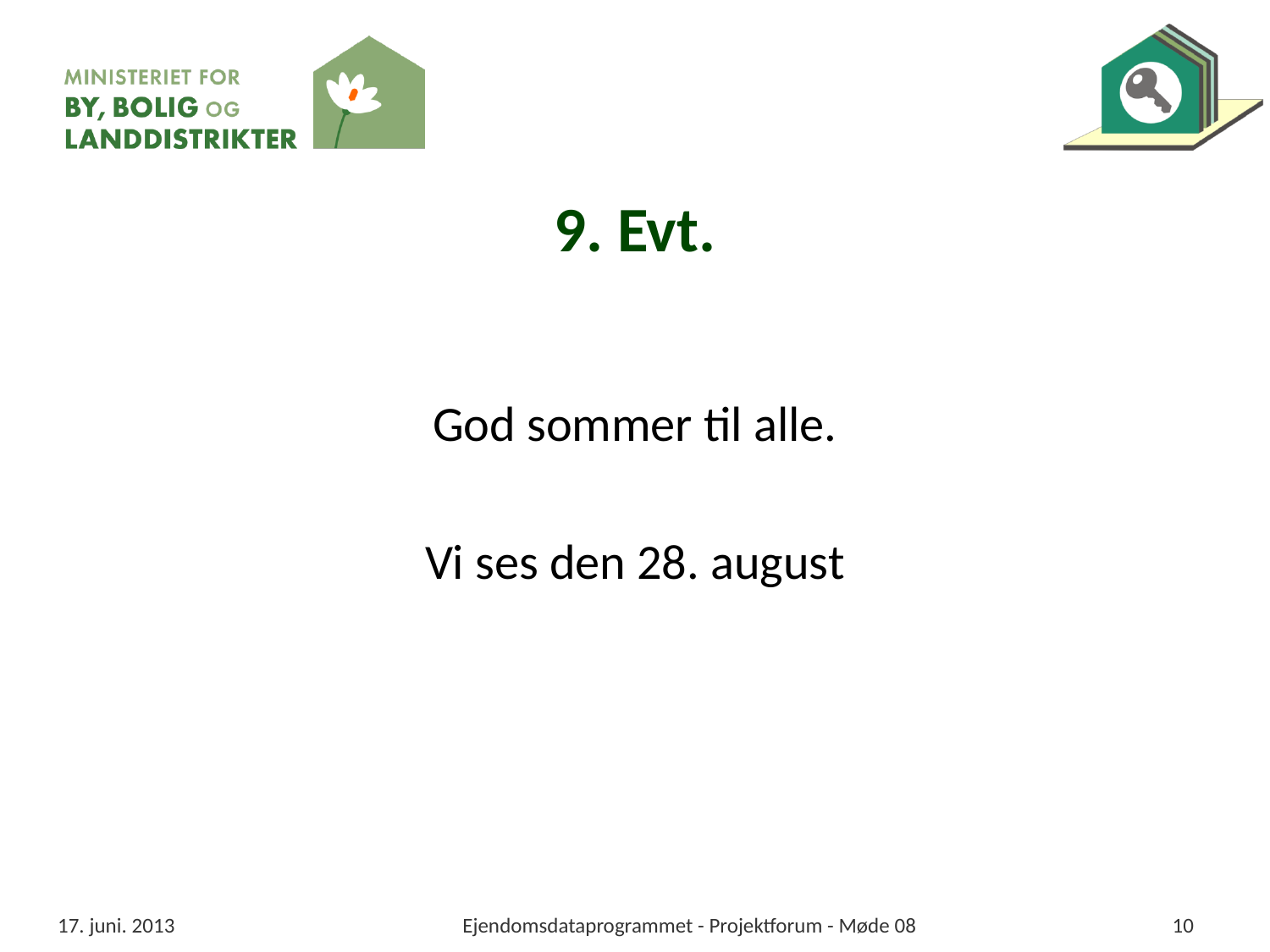

# 9. Evt.

God sommer til alle.

Vi ses den 28. august
17. juni. 2013
Ejendomsdataprogrammet - Projektforum - Møde 08
10